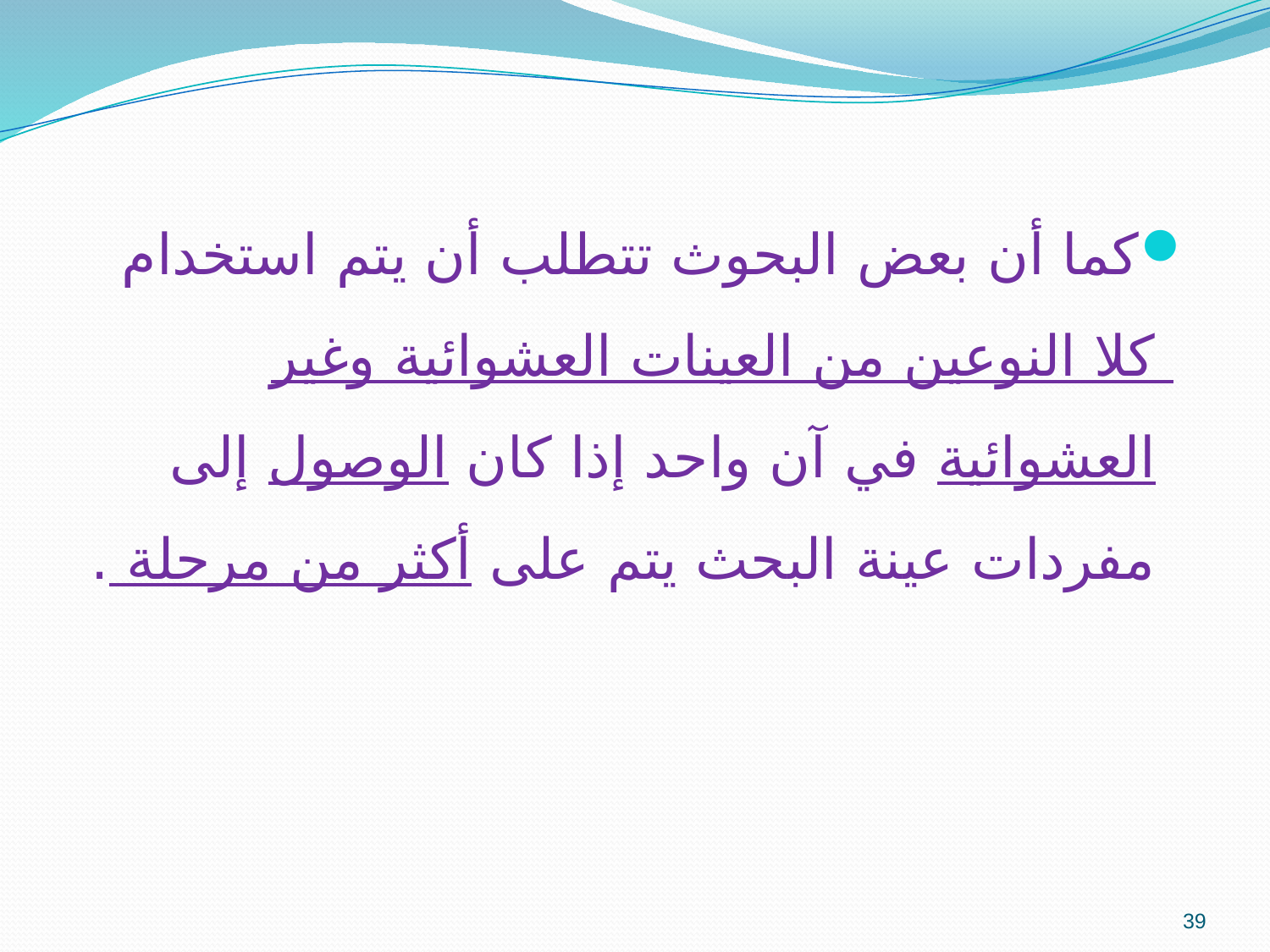

كما أن بعض البحوث تتطلب أن يتم استخدام كلا النوعين من العينات العشوائية وغير العشوائية في آن واحد إذا كان الوصول إلى مفردات عينة البحث يتم على أكثر من مرحلة .

39